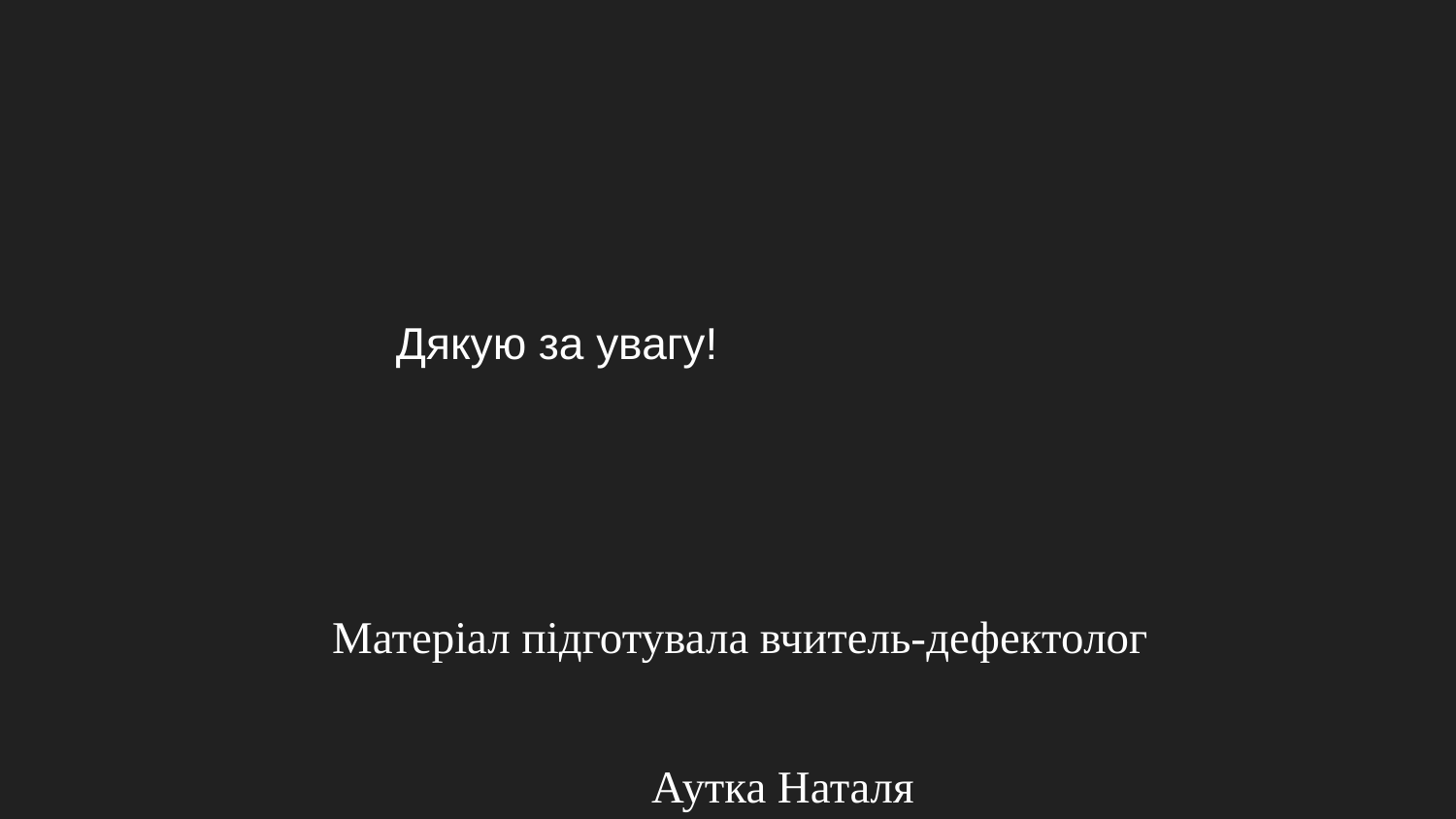

# Дякую за увагу!

Матеріал підготувала вчитель-дефектолог
                            Аутка Наталя